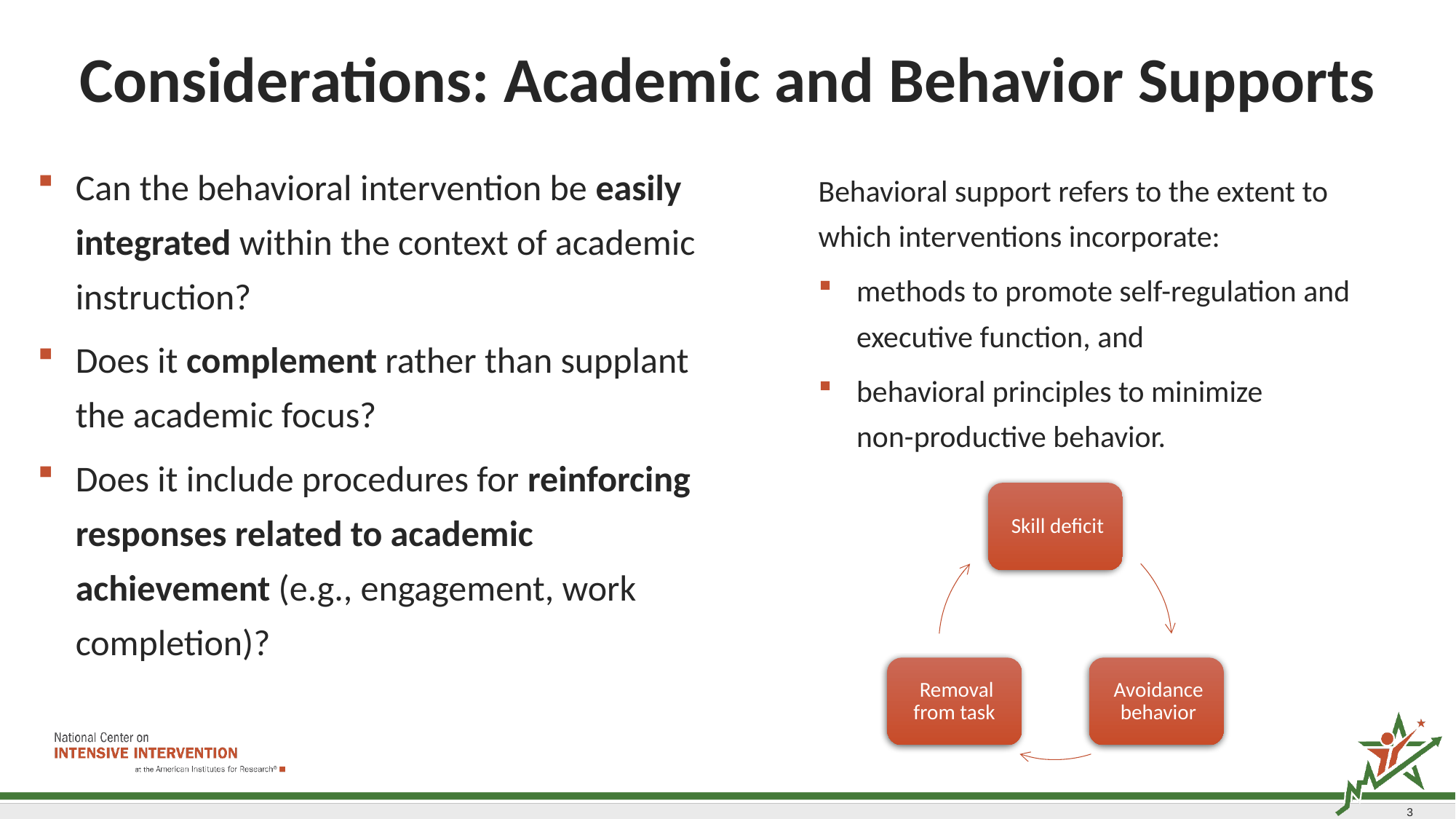

# Considerations: Academic and Behavior Supports
Can the behavioral intervention be easily integrated within the context of academic instruction?
Does it complement rather than supplant the academic focus?
Does it include procedures for reinforcing responses related to academic achievement (e.g., engagement, work completion)?

Behavioral support refers to the extent to which interventions incorporate:
methods to promote self-regulation and executive function, and
behavioral principles to minimize
non-productive behavior.

Skill deficit
Avoidance behavior
Removal from task
37